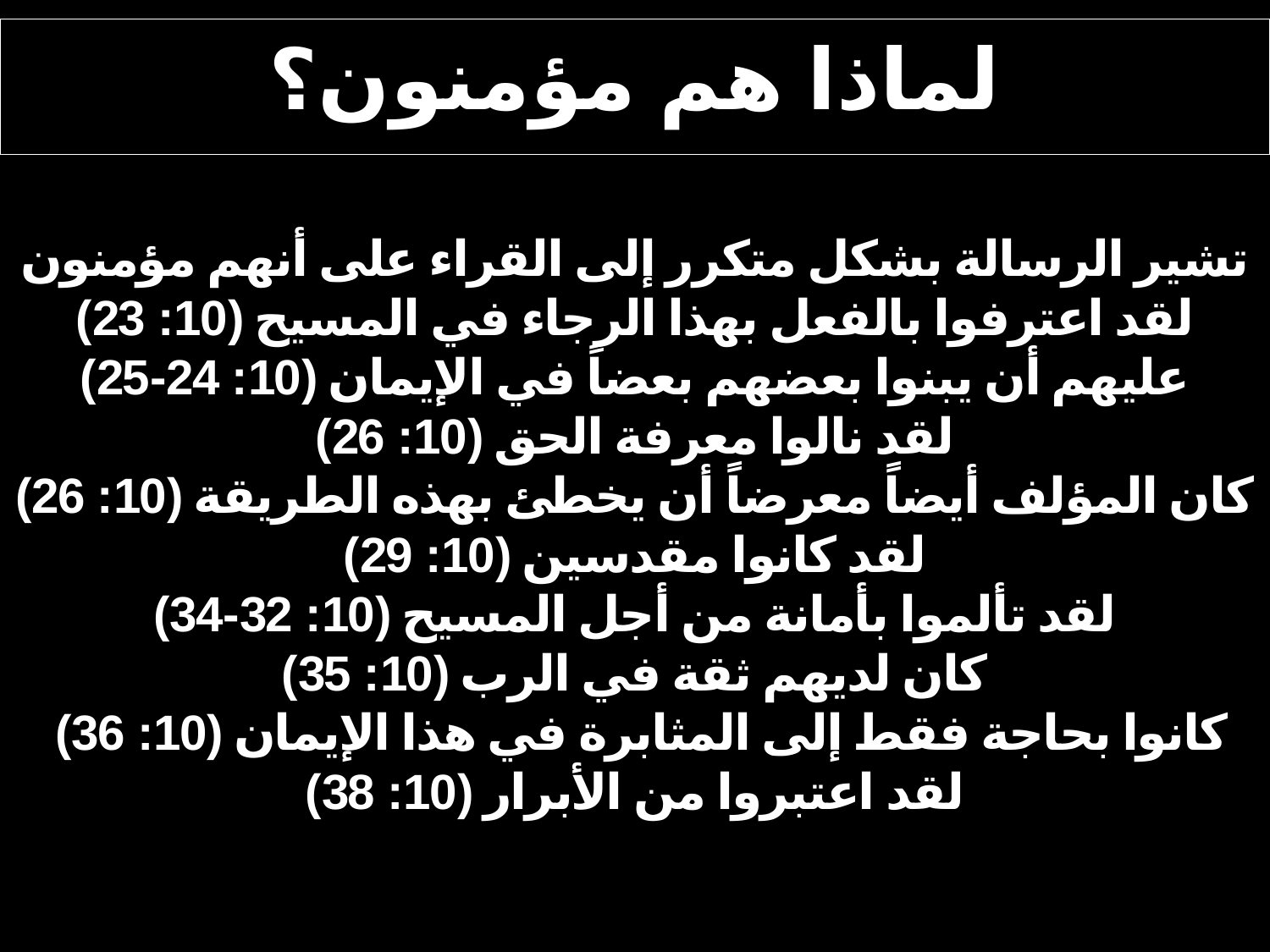

# لماذا هم مؤمنون؟

تشير الرسالة بشكل متكرر إلى القراء على أنهم مؤمنون
لقد اعترفوا بالفعل بهذا الرجاء في المسيح (10: 23)
عليهم أن يبنوا بعضهم بعضاً في الإيمان (10: 24-25)
لقد نالوا معرفة الحق (10: 26)
كان المؤلف أيضاً معرضاً أن يخطئ بهذه الطريقة (10: 26)
لقد كانوا مقدسين (10: 29)
لقد تألموا بأمانة من أجل المسيح (10: 32-34)
كان لديهم ثقة في الرب (10: 35)
 كانوا بحاجة فقط إلى المثابرة في هذا الإيمان (10: 36)
لقد اعتبروا من الأبرار (10: 38)